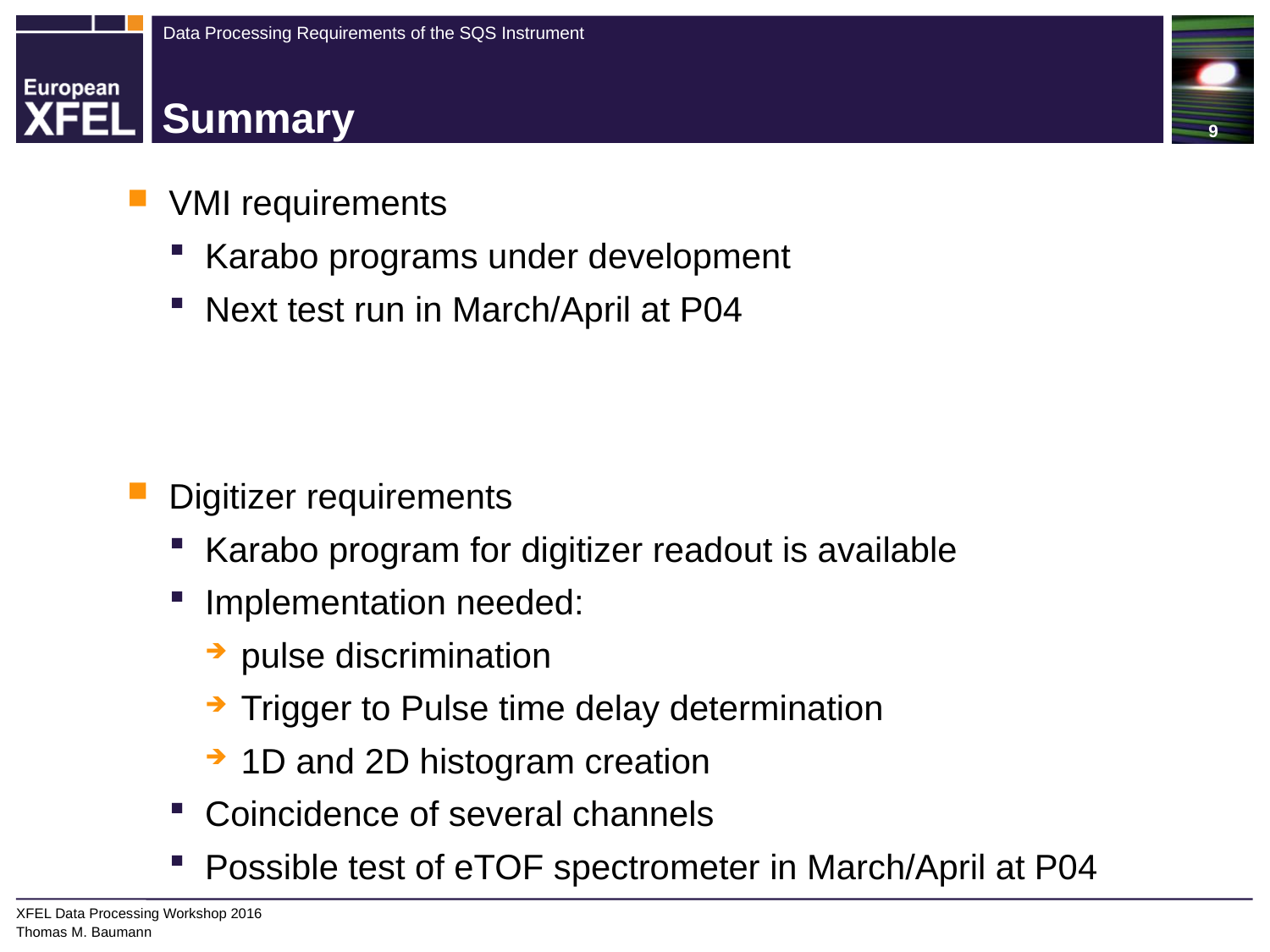

# Summary
VMI requirements
Karabo programs under development
Next test run in March/April at P04

Digitizer requirements
Karabo program for digitizer readout is available
Implementation needed:
pulse discrimination
Trigger to Pulse time delay determination
1D and 2D histogram creation
Coincidence of several channels
Possible test of eTOF spectrometer in March/April at P04